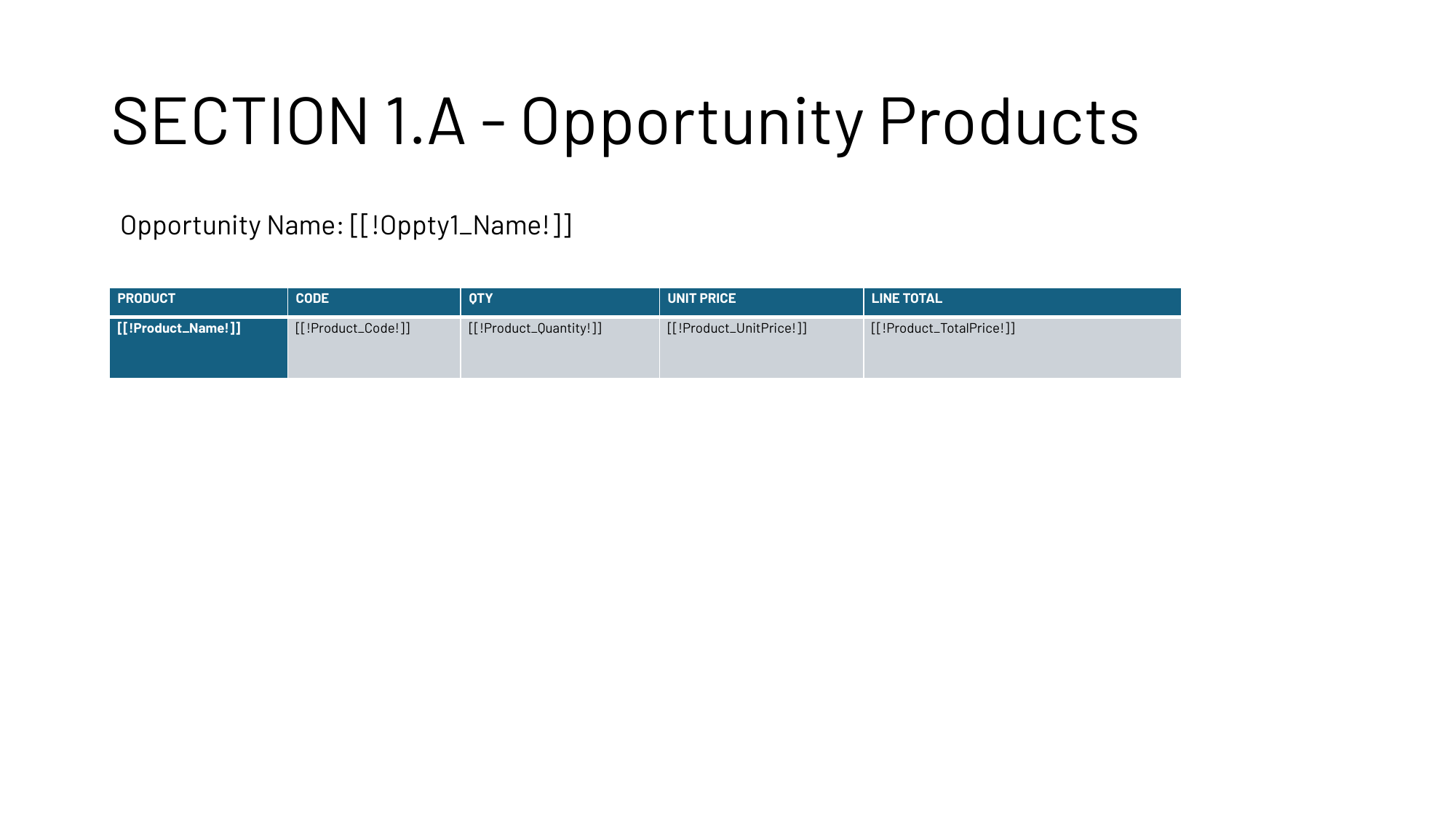

# SECTION 1.A - Opportunity Products
Opportunity Name: [[!Oppty1_Name!]]
| PRODUCT | CODE | QTY | UNIT PRICE | LINE TOTAL |
| --- | --- | --- | --- | --- |
| [[!Product\_Name!]] | [[!Product\_Code!]] | [[!Product\_Quantity!]] | [[!Product\_UnitPrice!]] | [[!Product\_TotalPrice!]] |